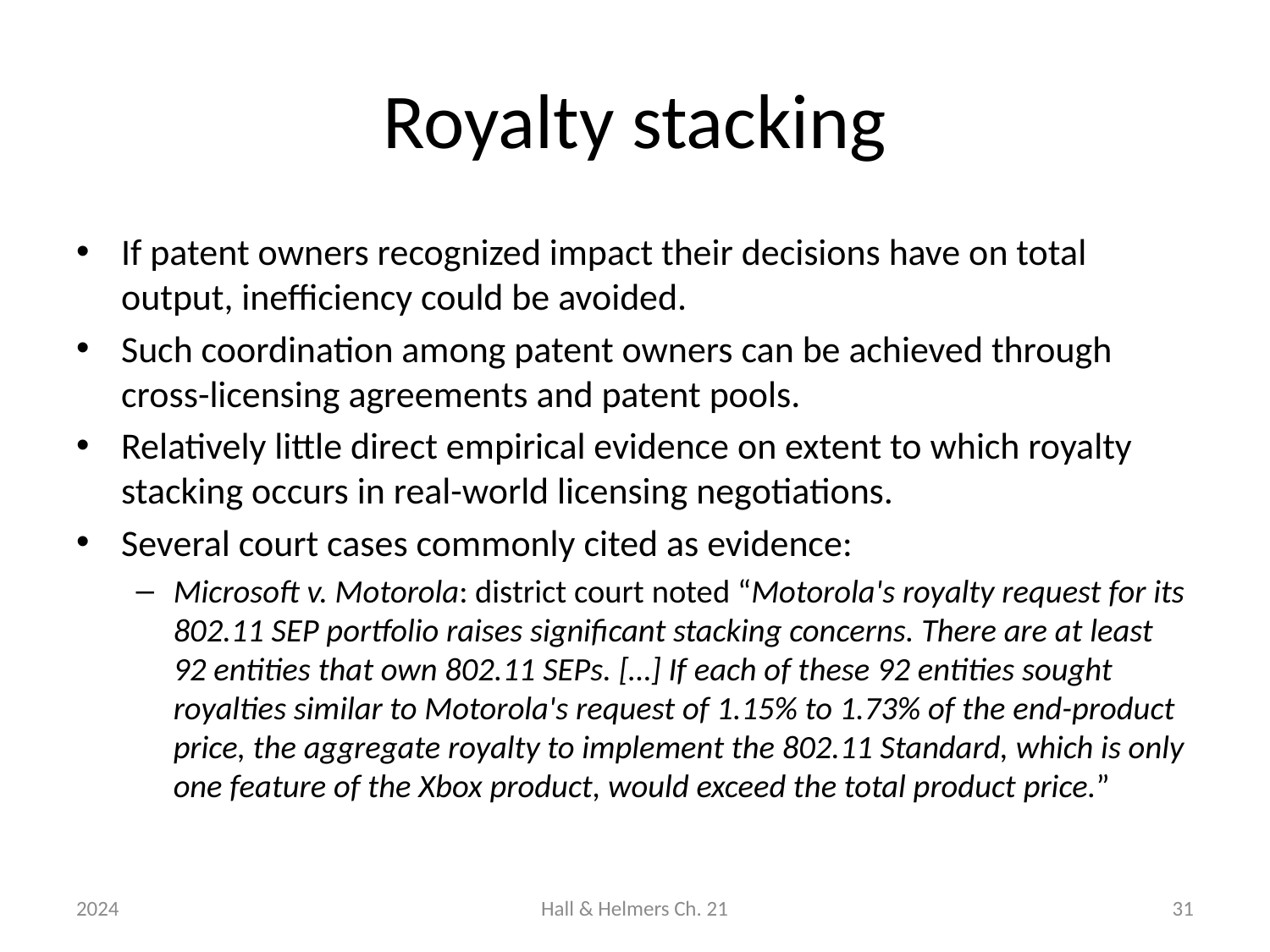

# Royalty stacking
If patent owners recognized impact their decisions have on total output, inefficiency could be avoided.
Such coordination among patent owners can be achieved through cross-licensing agreements and patent pools.
Relatively little direct empirical evidence on extent to which royalty stacking occurs in real-world licensing negotiations.
Several court cases commonly cited as evidence:
Microsoft v. Motorola: district court noted “Motorola's royalty request for its 802.11 SEP portfolio raises significant stacking concerns. There are at least 92 entities that own 802.11 SEPs. […] If each of these 92 entities sought royalties similar to Motorola's request of 1.15% to 1.73% of the end-product price, the aggregate royalty to implement the 802.11 Standard, which is only one feature of the Xbox product, would exceed the total product price.”
2024
Hall & Helmers Ch. 21
31